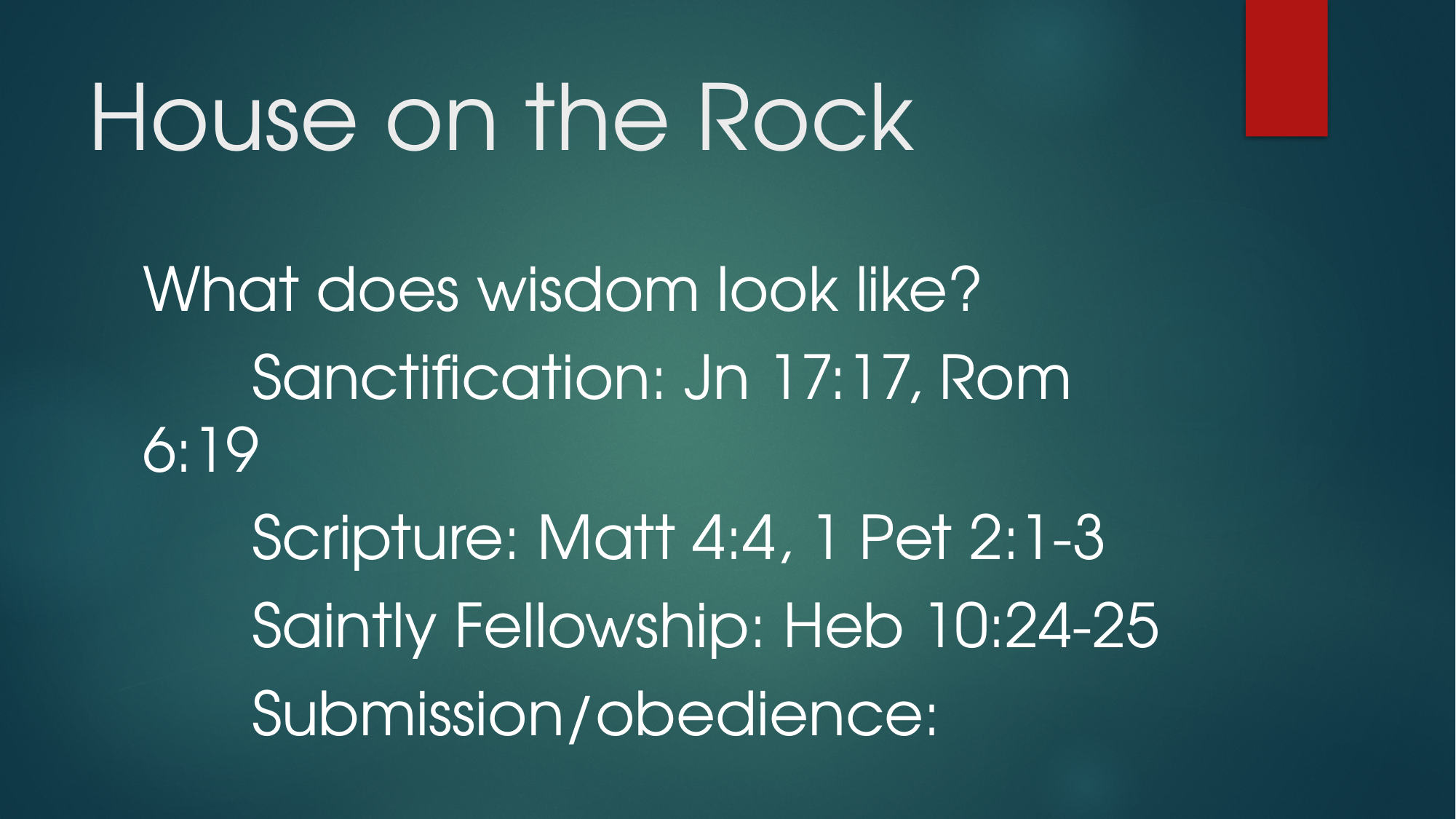

# House on the Rock
What does wisdom look like?
	Sanctification: Jn 17:17, Rom 6:19
	Scripture: Matt 4:4, 1 Pet 2:1-3
	Saintly Fellowship: Heb 10:24-25
	Submission/obedience: